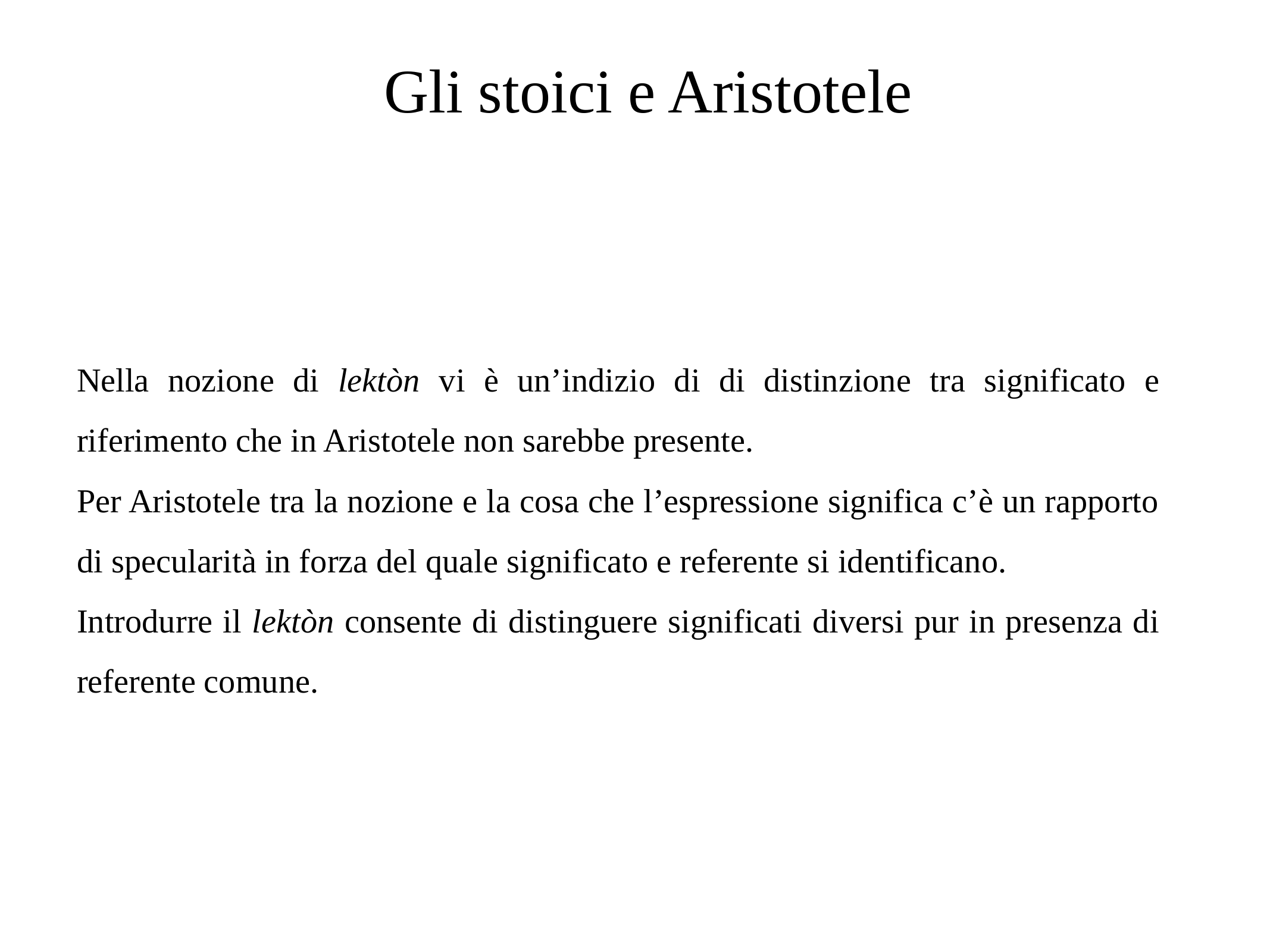

# Gli stoici e Aristotele
Nella nozione di lektòn vi è un’indizio di di distinzione tra significato e riferimento che in Aristotele non sarebbe presente.
Per Aristotele tra la nozione e la cosa che l’espressione significa c’è un rapporto di specularità in forza del quale significato e referente si identificano.
Introdurre il lektòn consente di distinguere significati diversi pur in presenza di referente comune.